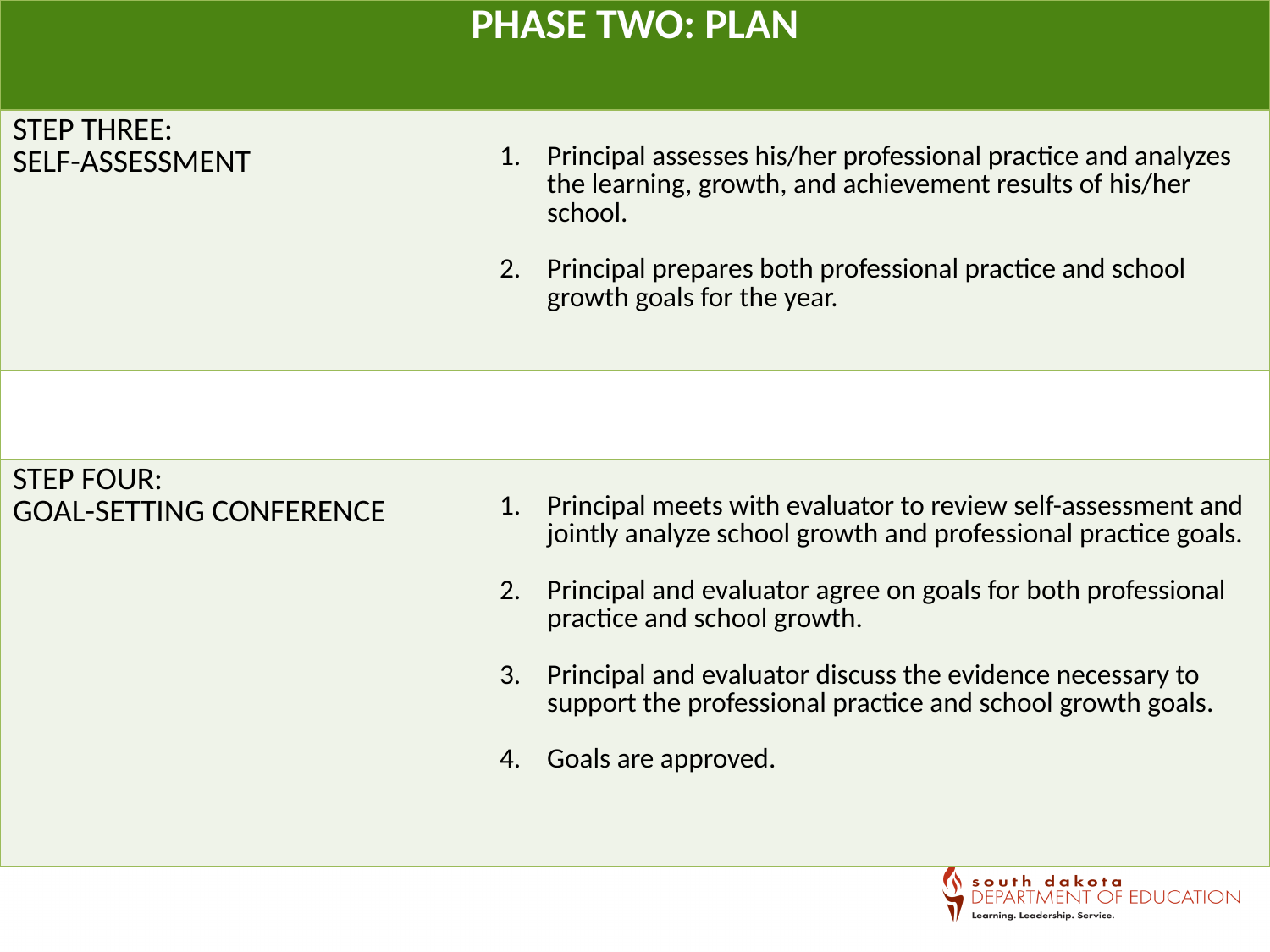

| PHASE TWO: PLAN |  |
| --- | --- |
| STEP THREE: SELF-ASSESSMENT | Principal assesses his/her professional practice and analyzes the learning, growth, and achievement results of his/her school. Principal prepares both professional practice and school growth goals for the year. |
|  |  |
| STEP FOUR: GOAL-SETTING CONFERENCE | Principal meets with evaluator to review self-assessment and jointly analyze school growth and professional practice goals. Principal and evaluator agree on goals for both professional practice and school growth. Principal and evaluator discuss the evidence necessary to support the professional practice and school growth goals. Goals are approved. |
Principal Effectiveness Handbook pp. 31-32